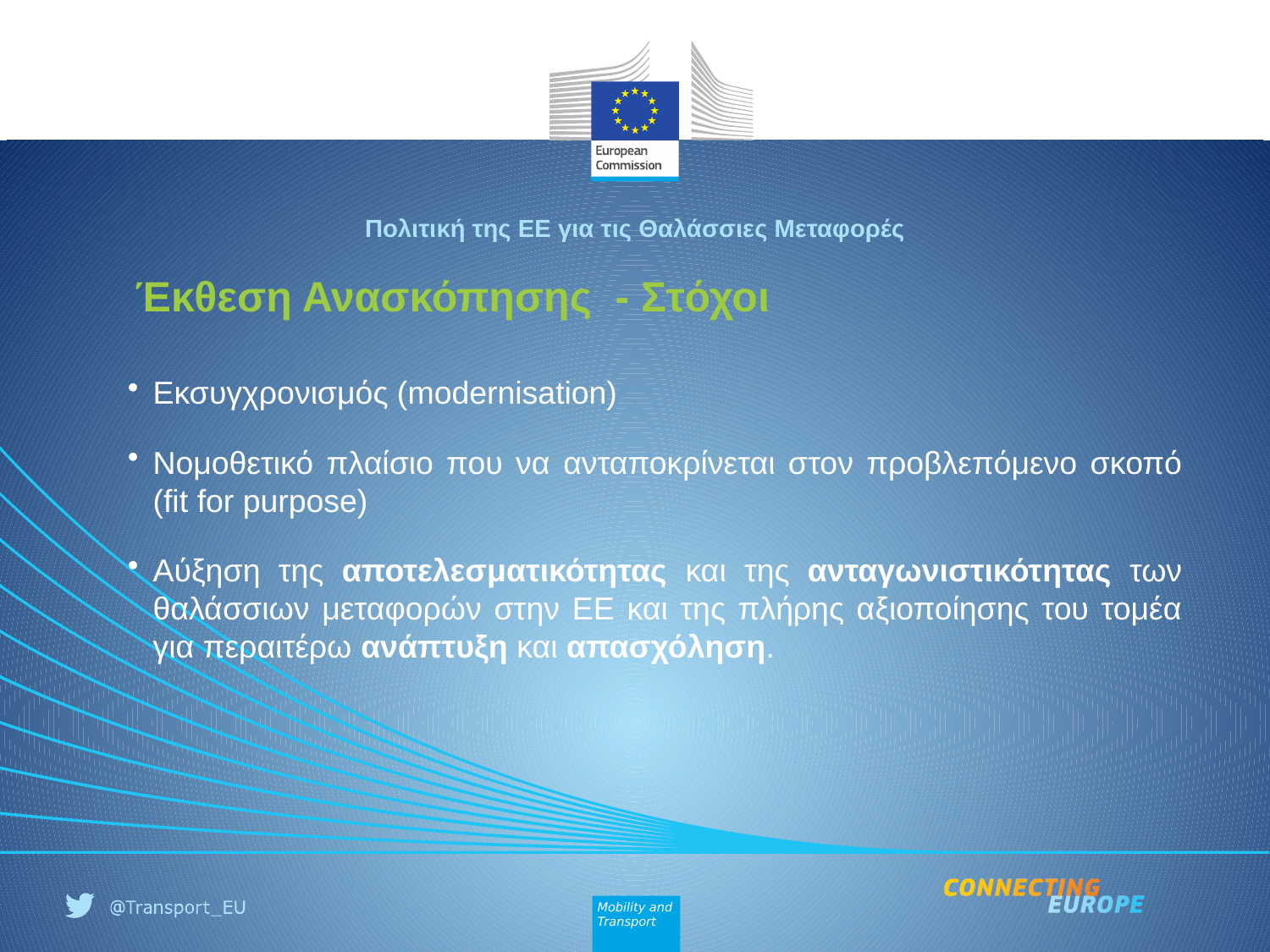

Πολιτική της ΕΕ για τις Θαλάσσιες Μεταφορές
# Έκθεση Ανασκόπησης  - Στόχοι
Εκσυγχρονισμός (modernisation)
Nομοθετικό πλαίσιο που να ανταποκρίνεται στον προβλεπόμενο σκοπό (fit for purpose)
Αύξηση της αποτελεσματικότητας και της ανταγωνιστικότητας των θαλάσσιων μεταφορών στην ΕΕ και της πλήρης αξιοποίησης του τομέα για περαιτέρω ανάπτυξη και απασχόληση.